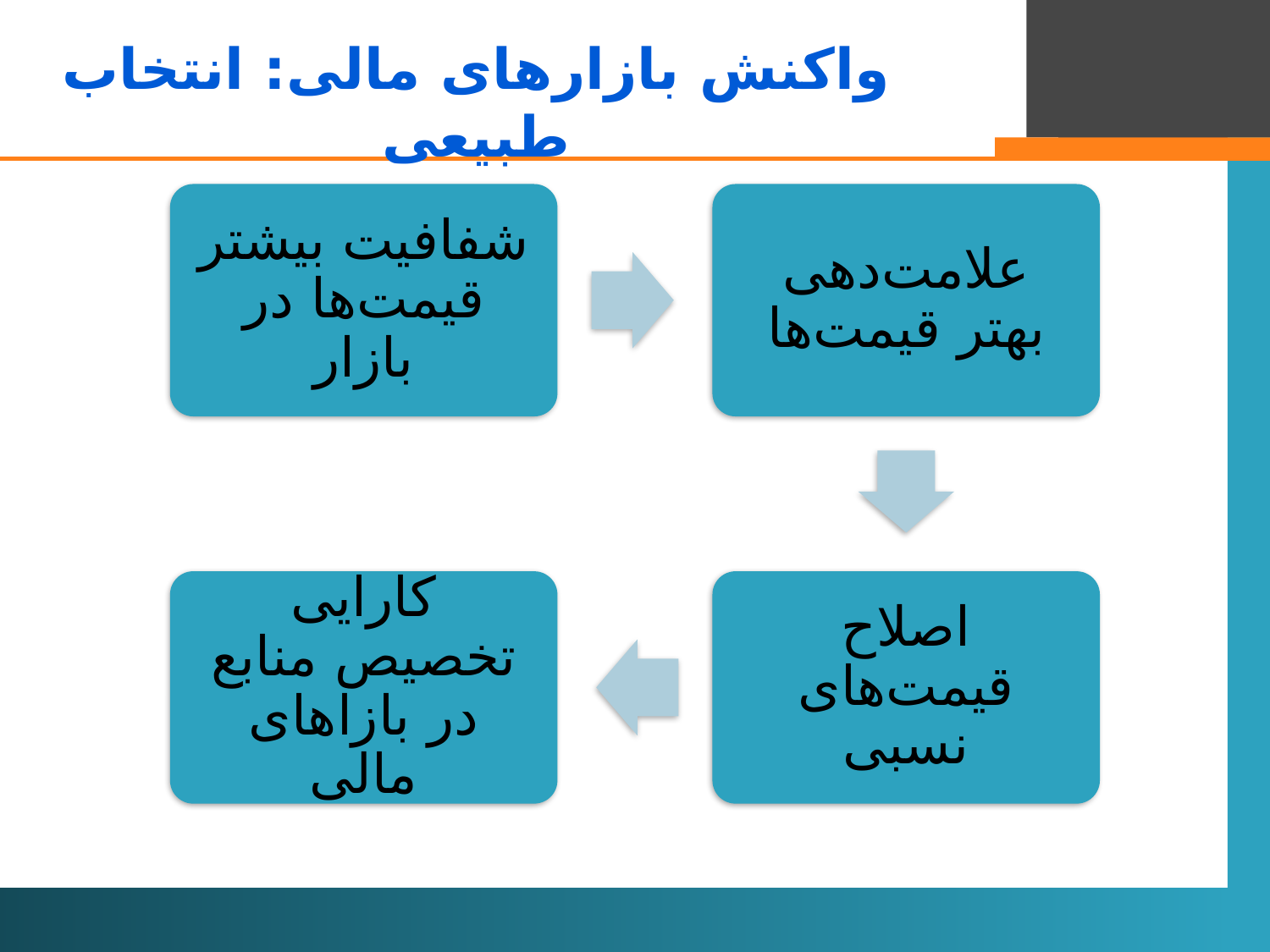

# واکنش بازارهای مالی: انتخاب طبیعی
شفافیت بیشتر قیمت‌ها در بازار

علامت‌دهی بهتر قیمت‌ها

اصلاح قیمت‌های نسبی

کارایی تخصیص منابع در بازاهای مالی